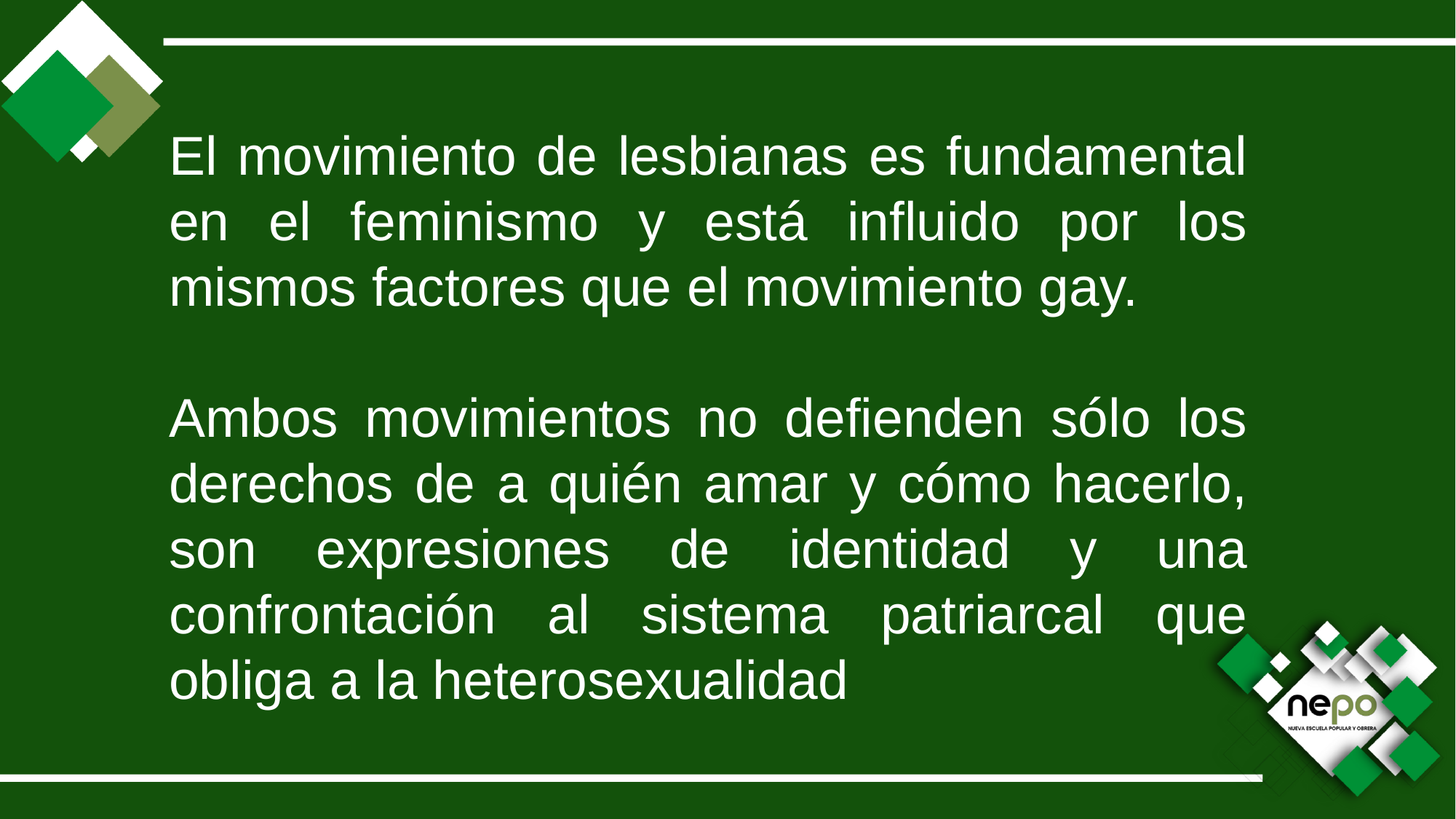

El movimiento de lesbianas es fundamental en el feminismo y está influido por los mismos factores que el movimiento gay.

Ambos movimientos no defienden sólo los derechos de a quién amar y cómo hacerlo, son expresiones de identidad y una confrontación al sistema patriarcal que obliga a la heterosexualidad